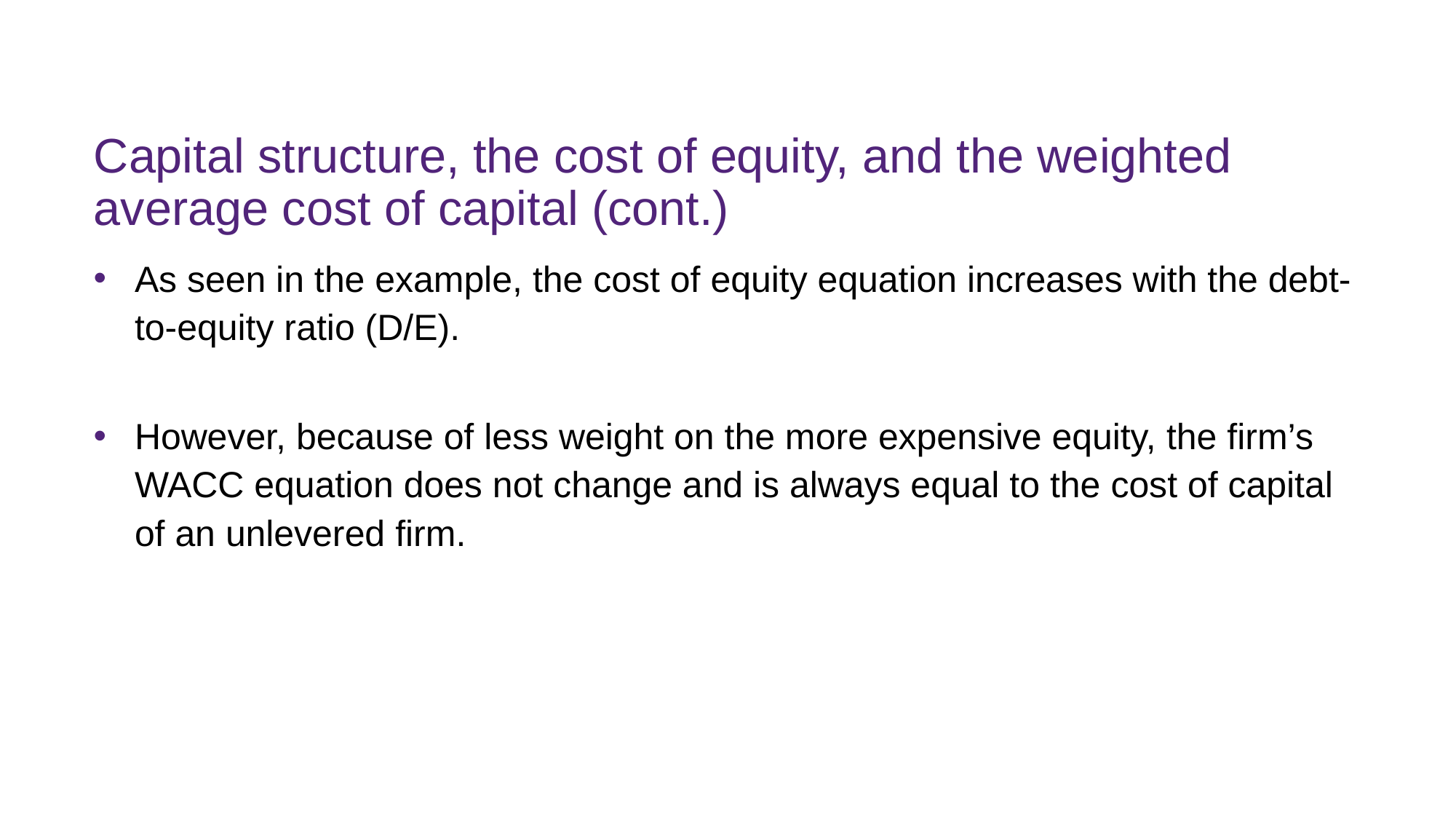

# Capital structure, the cost of equity, and the weighted average cost of capital (cont.)
As seen in the example, the cost of equity equation increases with the debt-to-equity ratio (D/E).

However, because of less weight on the more expensive equity, the firm’s WACC equation does not change and is always equal to the cost of capital of an unlevered firm.
FINM7409